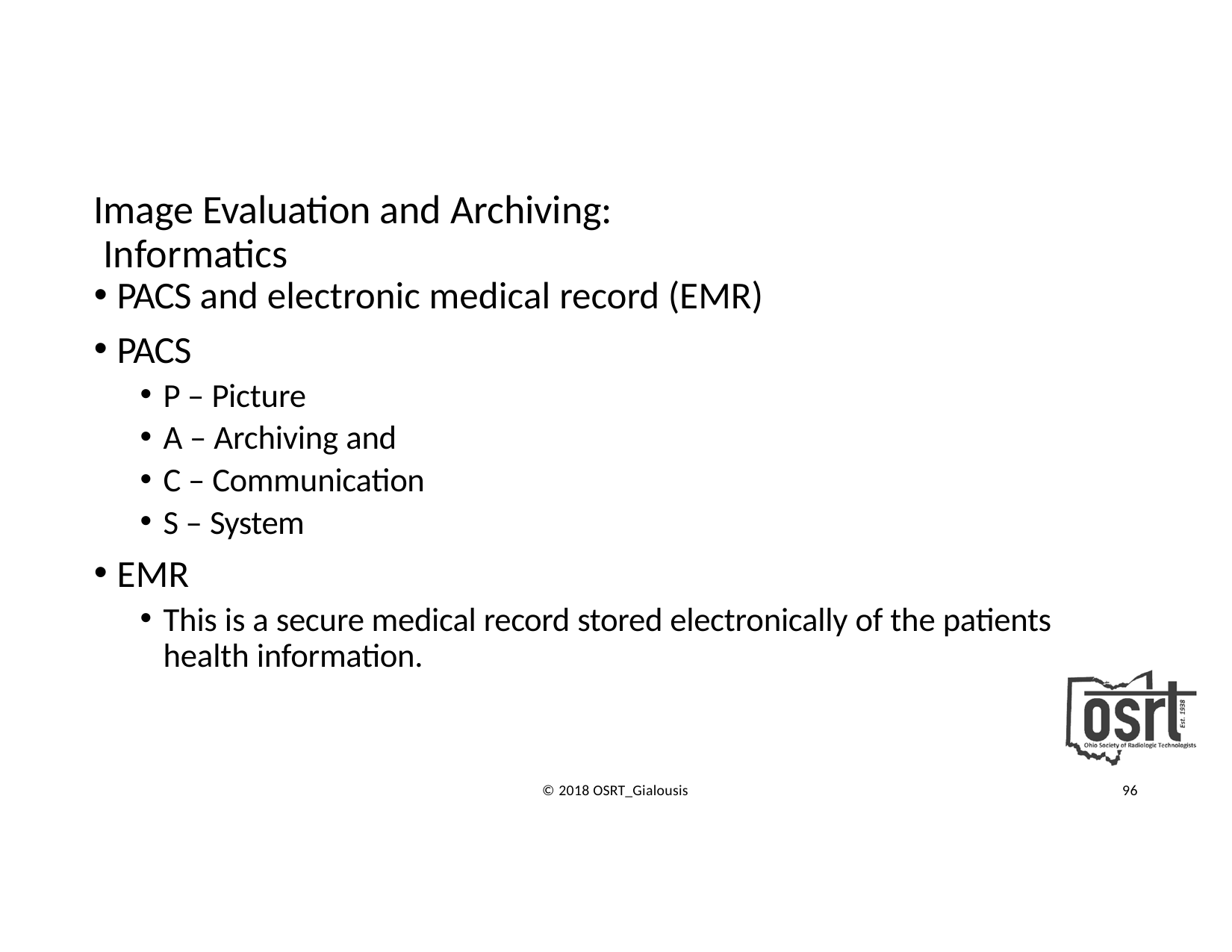

# Image Evaluation and Archiving:  Informatics
PACS and electronic medical record (EMR)
PACS
P – Picture
A – Archiving and
C – Communication
S – System
EMR
This is a secure medical record stored electronically of the patients  health information.

© 2018 OSRT_Gialousis
96